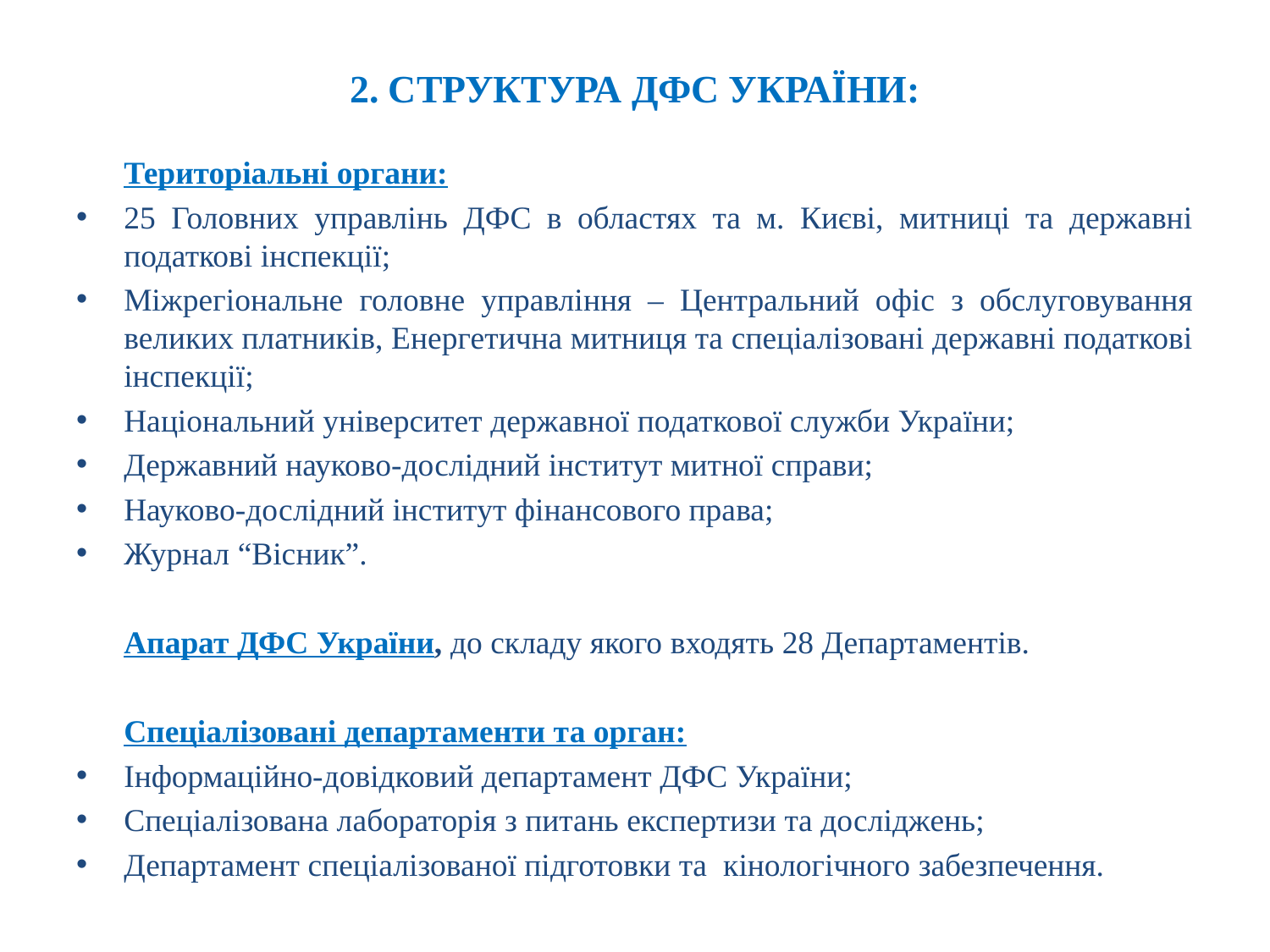

# 2. СТРУКТУРА ДФС УКРАЇНИ:
	Територіальні органи:
25 Головних управлінь ДФС в областях та м. Києві, митниці та державні податкові інспекції;
Міжрегіональне головне управління – Центральний офіс з обслуговування великих платників, Енергетична митниця та спеціалізовані державні податкові інспекції;
Національний університет державної податкової служби України;
Державний науково-дослідний інститут митної справи;
Науково-дослідний інститут фінансового права;
Журнал “Вісник”.

	Апарат ДФС України, до складу якого входять 28 Департаментів.

	Спеціалізовані департаменти та орган:
Інформаційно-довідковий департамент ДФС України;
Спеціалізована лабораторія з питань експертизи та досліджень;
Департамент спеціалізованої підготовки та  кінологічного забезпечення.

А